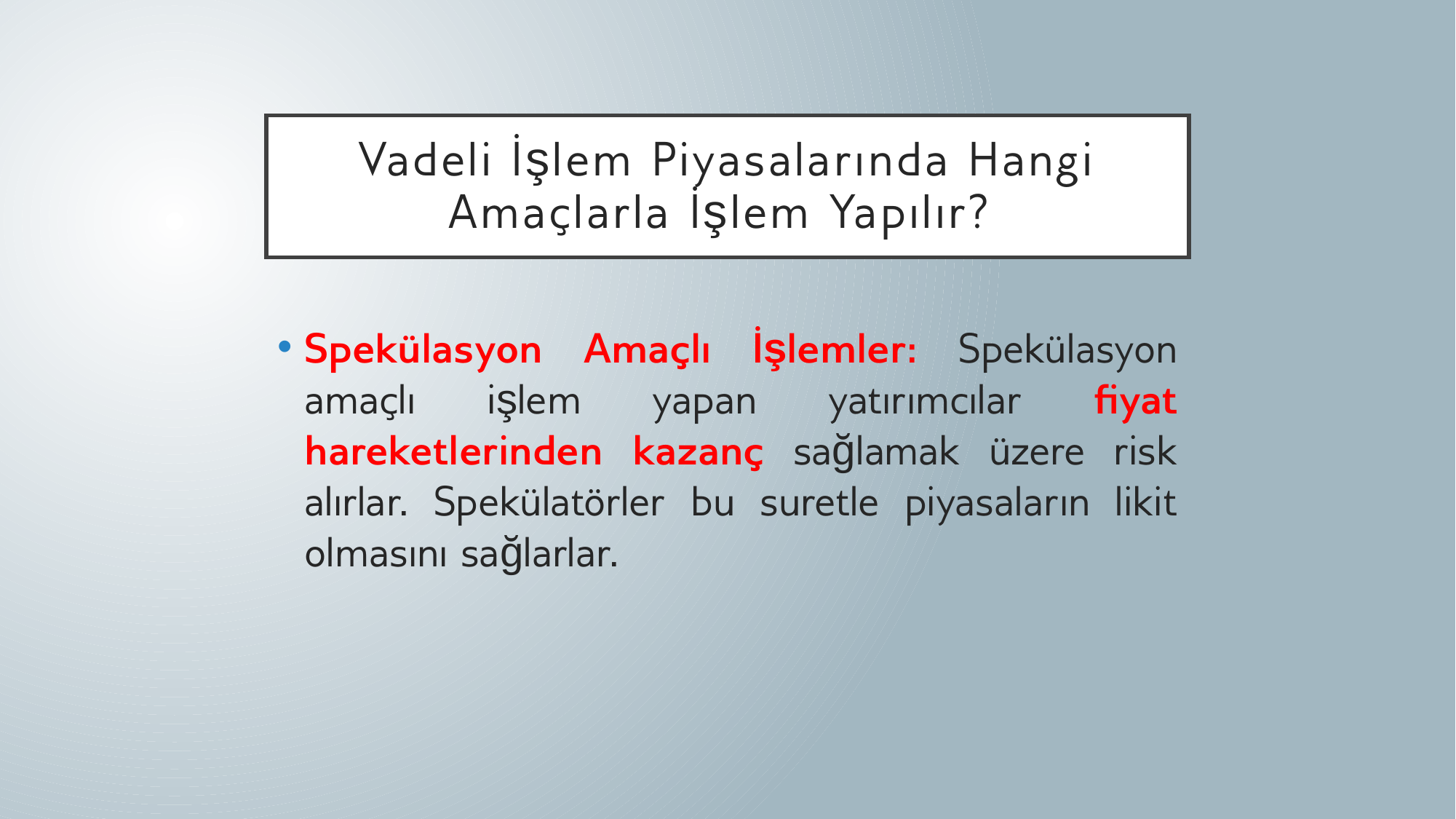

# Vadeli İşlem Piyasalarında Hangi Amaçlarla İşlem Yapılır?
Spekülasyon Amaçlı İşlemler: Spekülasyon amaçlı işlem yapan yatırımcılar fiyat hareketlerinden kazanç sağlamak üzere risk alırlar. Spekülatörler bu suretle piyasaların likit olmasını sağlarlar.